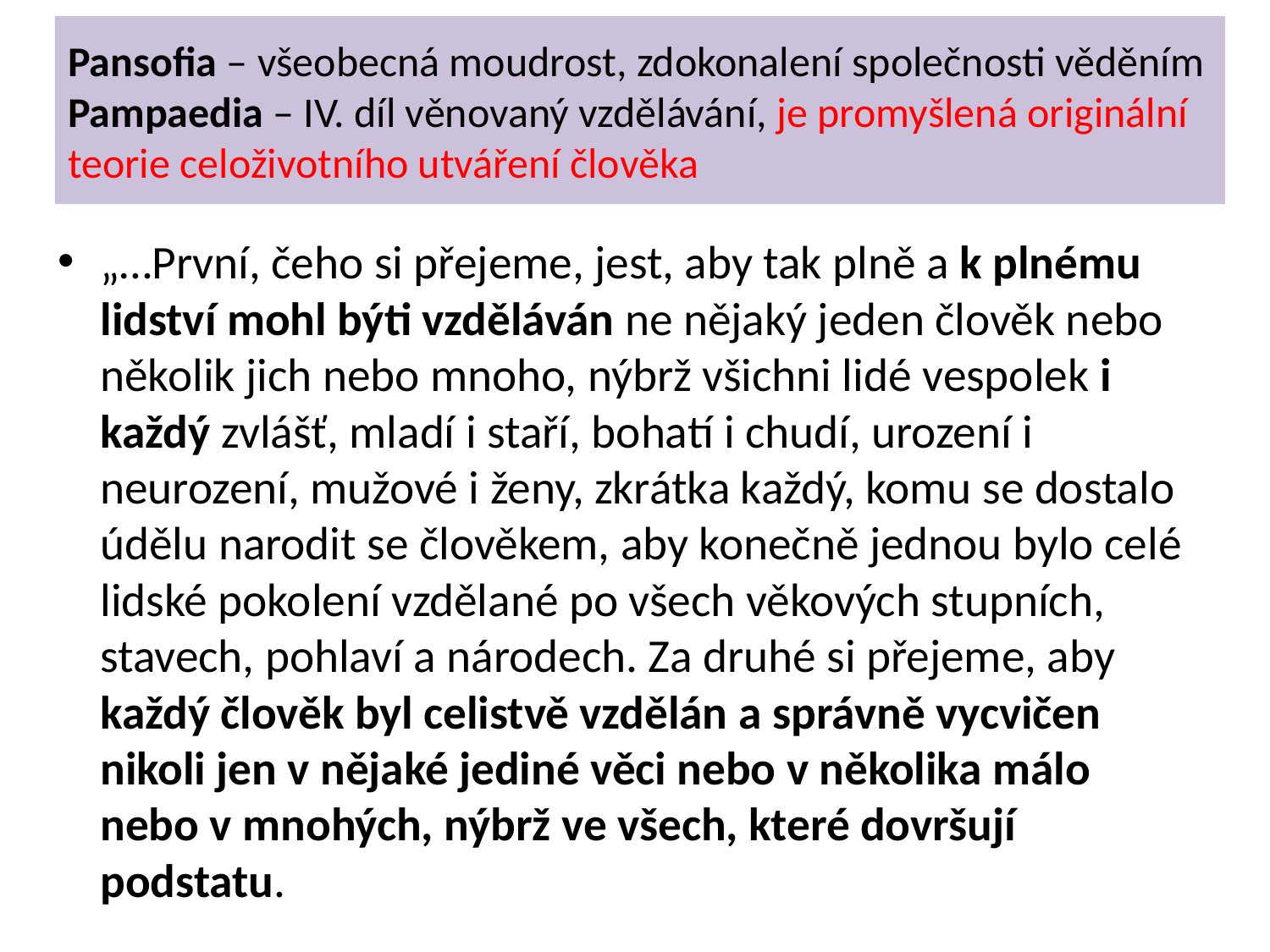

# Pansofia – všeobecná moudrost, zdokonalení společnosti věděním Pampaedia – IV. díl věnovaný vzdělávání, je promyšlená originální teorie celoživotního utváření člověka
„…První, čeho si přejeme, jest, aby tak plně a k plnému lidství mohl býti vzděláván ne nějaký jeden člověk nebo několik jich nebo mnoho, nýbrž všichni lidé vespolek i každý zvlášť, mladí i staří, bohatí i chudí, urození i neurození, mužové i ženy, zkrátka každý, komu se dostalo údělu narodit se člověkem, aby konečně jednou bylo celé lidské pokolení vzdělané po všech věkových stupních, stavech, pohlaví a národech. Za druhé si přejeme, aby každý člověk byl celistvě vzdělán a správně vycvičen nikoli jen v nějaké jediné věci nebo v několika málo nebo v mnohých, nýbrž ve všech, které dovršují podstatu.